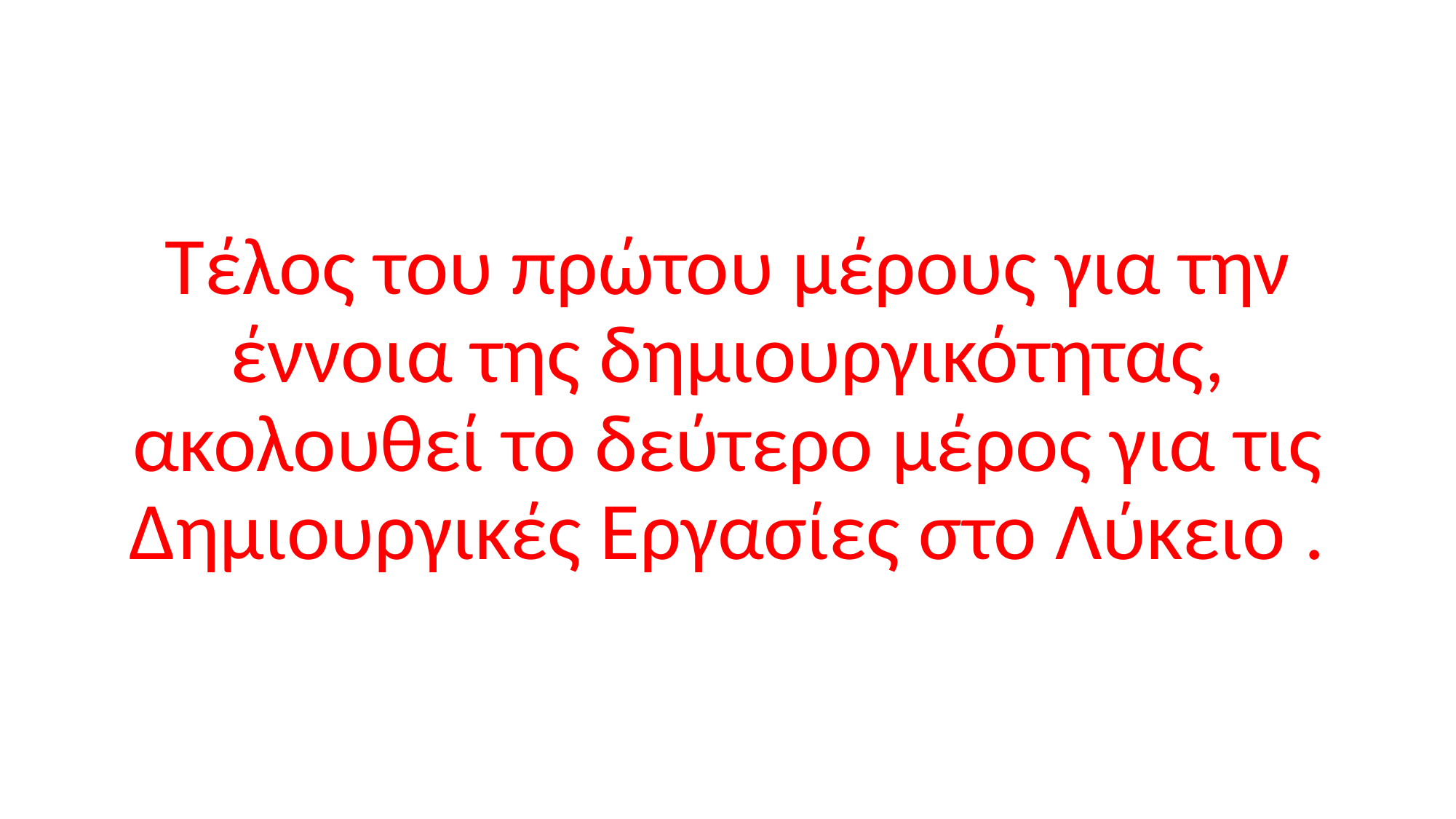

#
Τέλος του πρώτου μέρους για την έννοια της δημιουργικότητας, ακολουθεί το δεύτερο μέρος για τις Δημιουργικές Εργασίες στο Λύκειο .